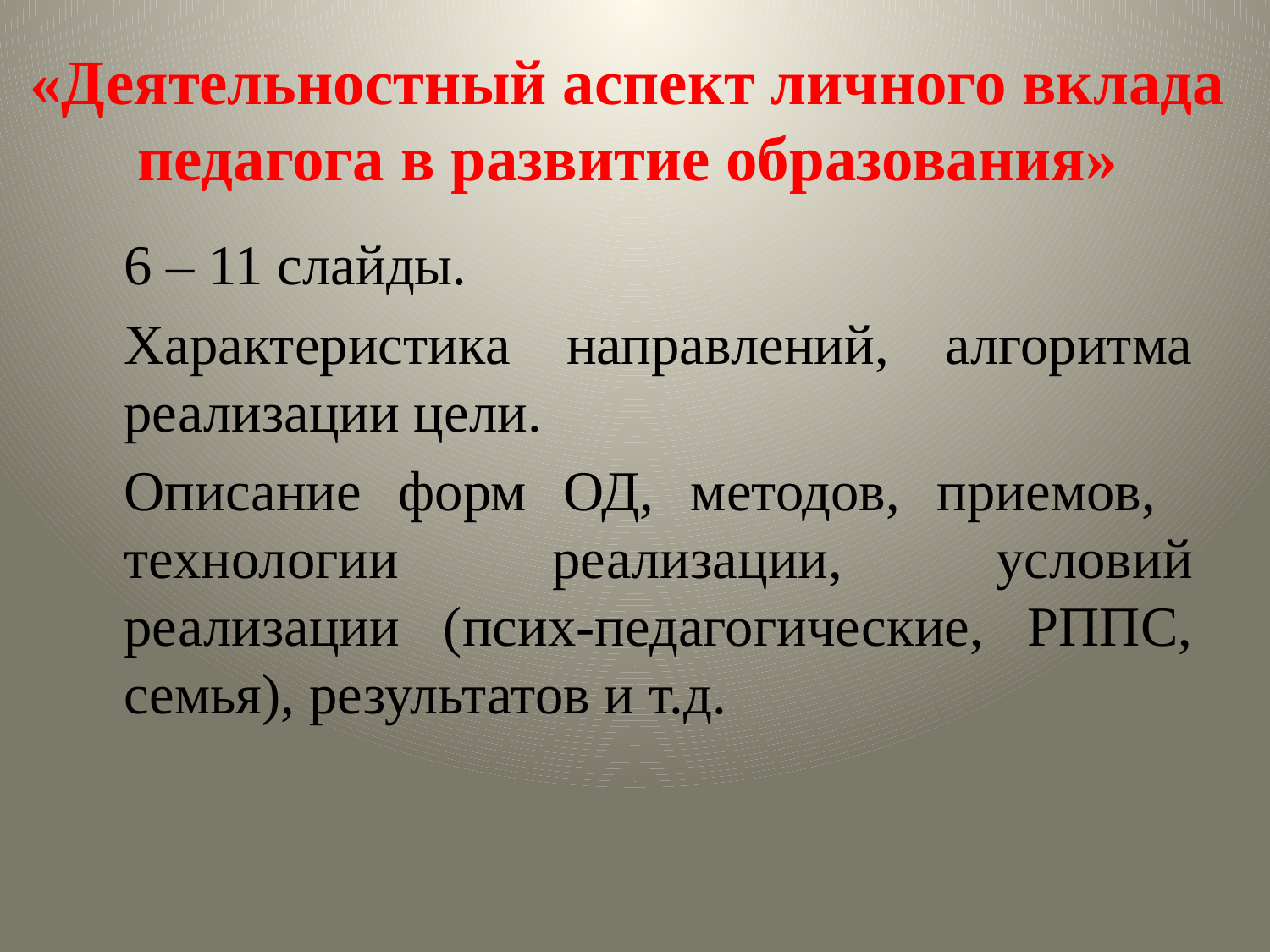

# «Деятельностный аспект личного вклада педагога в развитие образования»
6 – 11 слайды.
Характеристика направлений, алгоритма реализации цели.
Описание форм ОД, методов, приемов,  технологии реализации, условий реализации (псих-педагогические, РППС, семья), результатов и т.д.